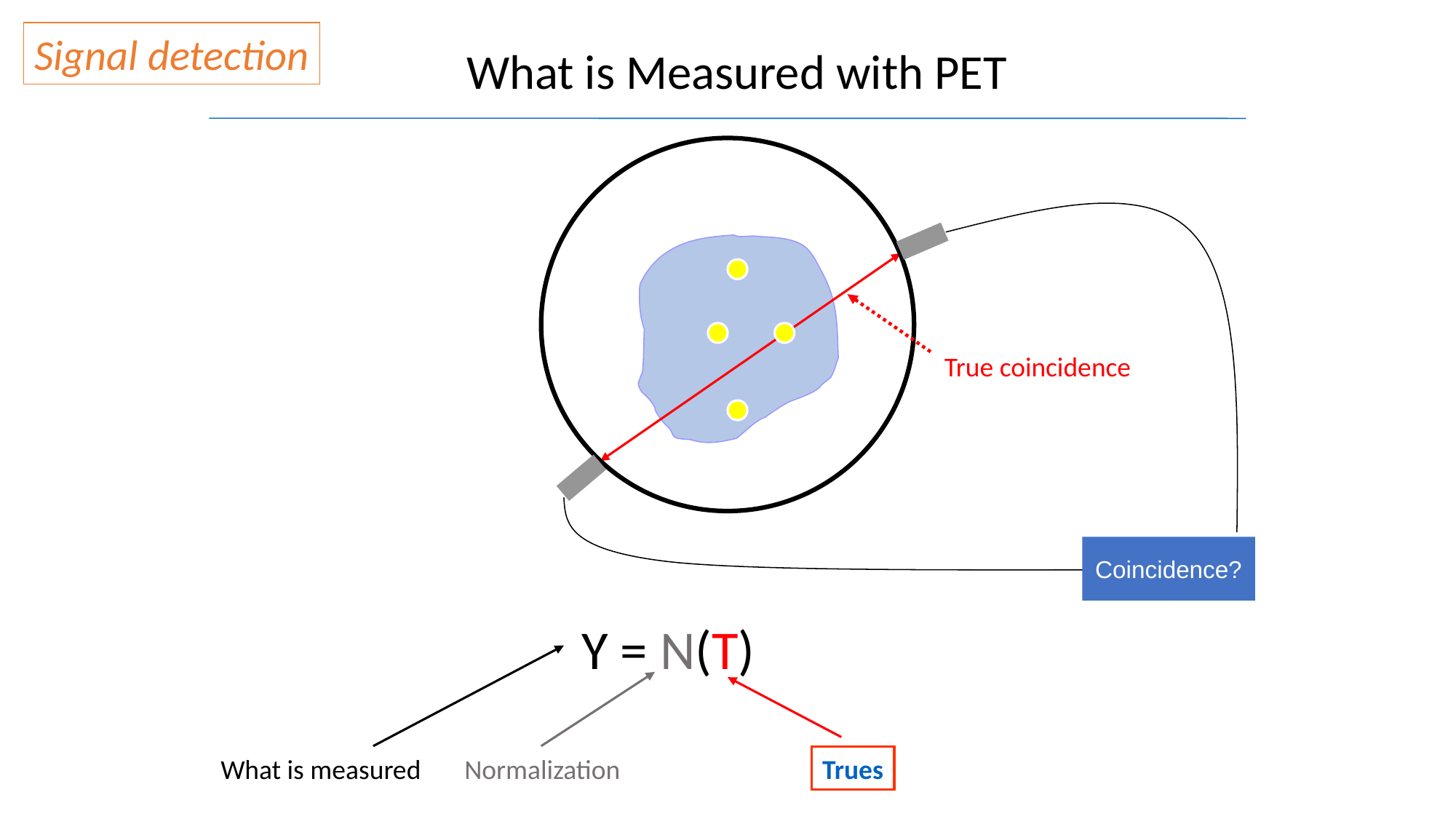

What is Measured with PET
Signal detection

b

True coincidence

a

Coincidence?

Y = N(T)
Record event

Trues
What is measured
Normalization